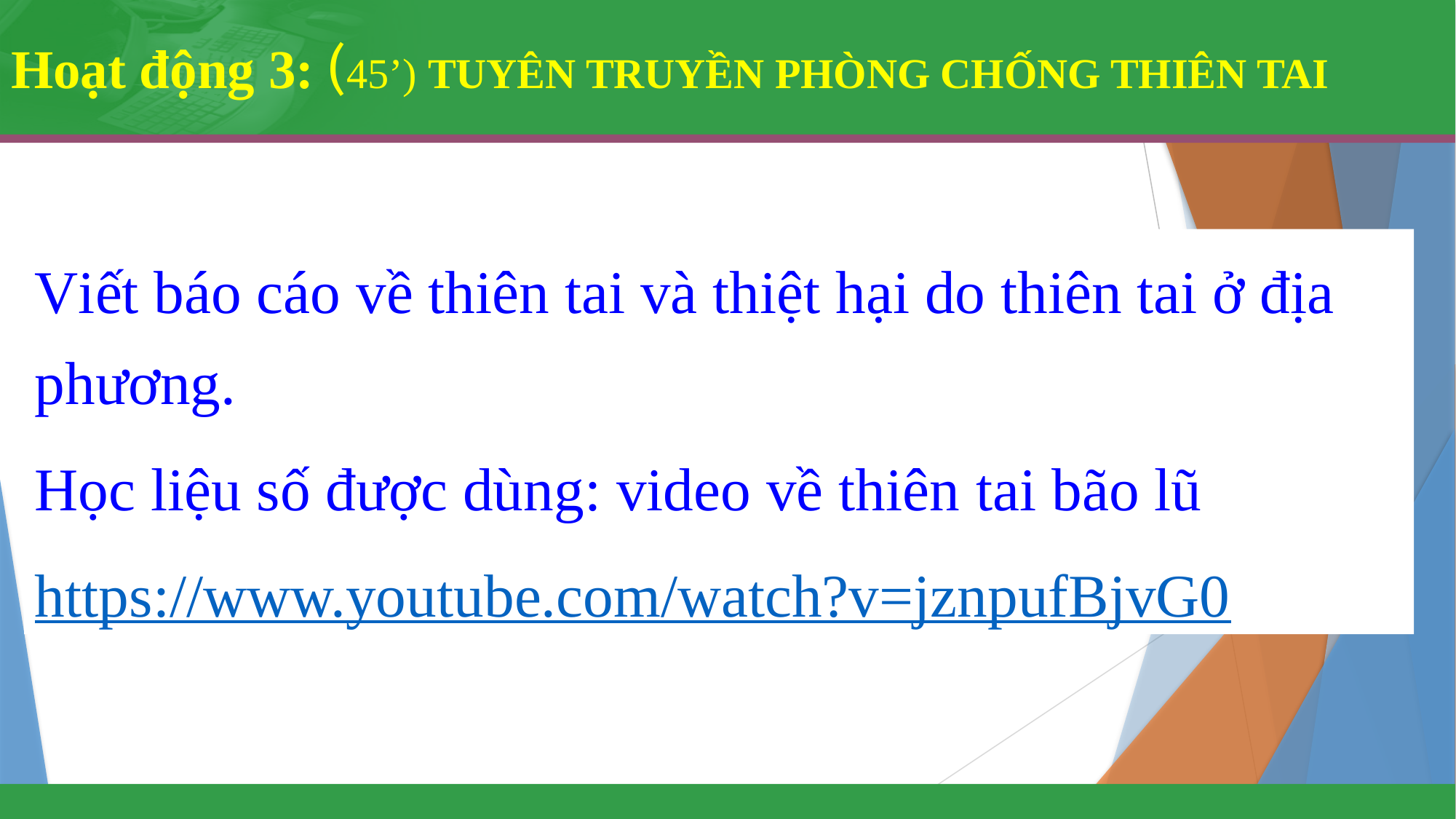

# Hoạt động 3: (45’) TUYÊN TRUYỀN PHÒNG CHỐNG THIÊN TAI
Viết báo cáo về thiên tai và thiệt hại do thiên tai ở địa phương.
Học liệu số được dùng: video về thiên tai bão lũ
https://www.youtube.com/watch?v=jznpufBjvG0
1. Mục tiêu